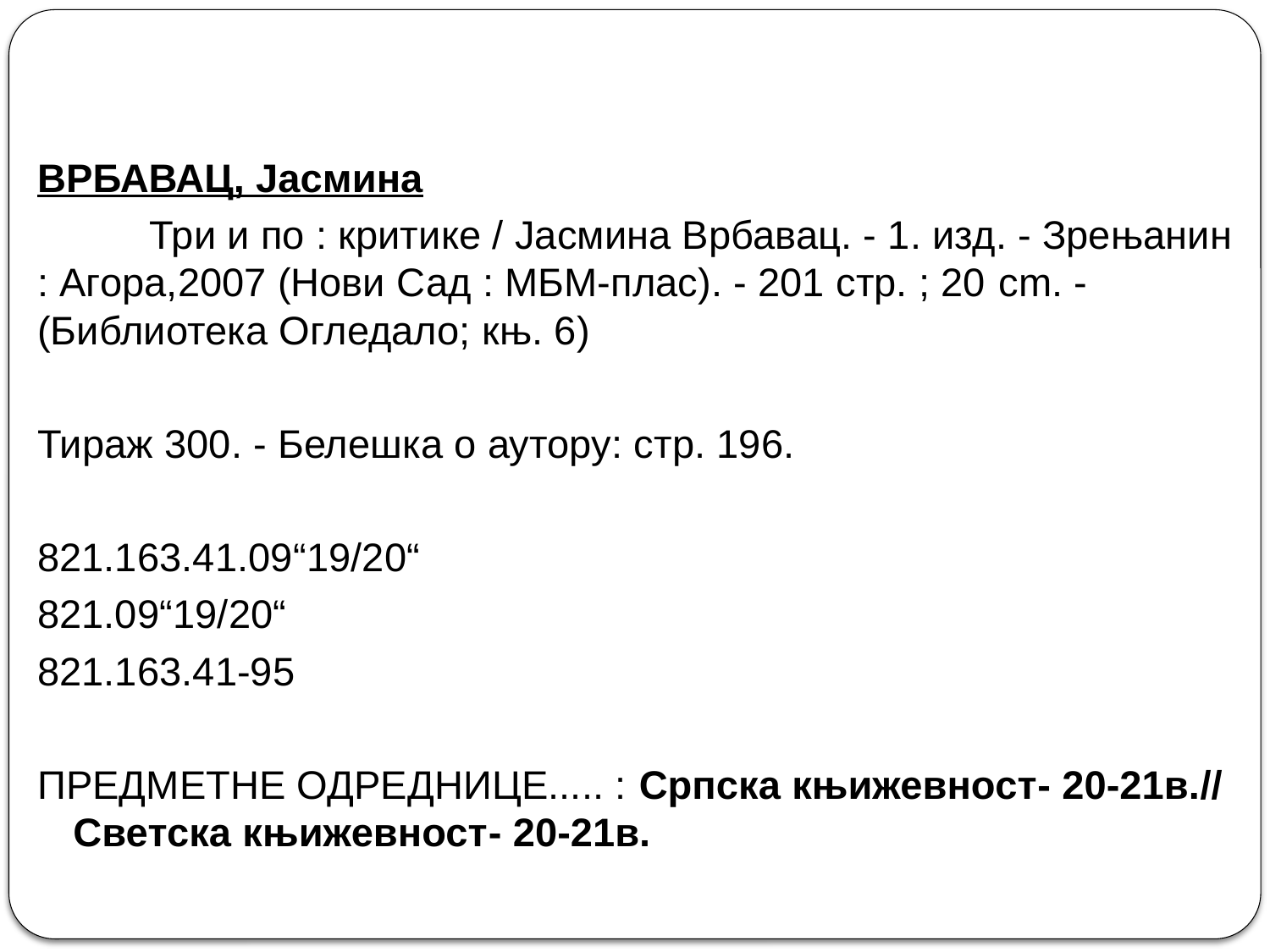

ВРБАВАЦ, Јасмина
          Три и по : критике / Јасмина Врбавац. - 1. изд. - Зрењанин : Агора,2007 (Нови Сад : МБМ-плас). - 201 стр. ; 20 cm. - (Библиотека Огледало; књ. 6)

Тираж 300. - Белешка о аутору: стр. 196.

821.163.41.09“19/20“
821.09“19/20“
821.163.41-95

ПРЕДМЕТНЕ ОДРЕДНИЦЕ..... : Српска књижевност- 20-21в.// Светска књижевност- 20-21в.